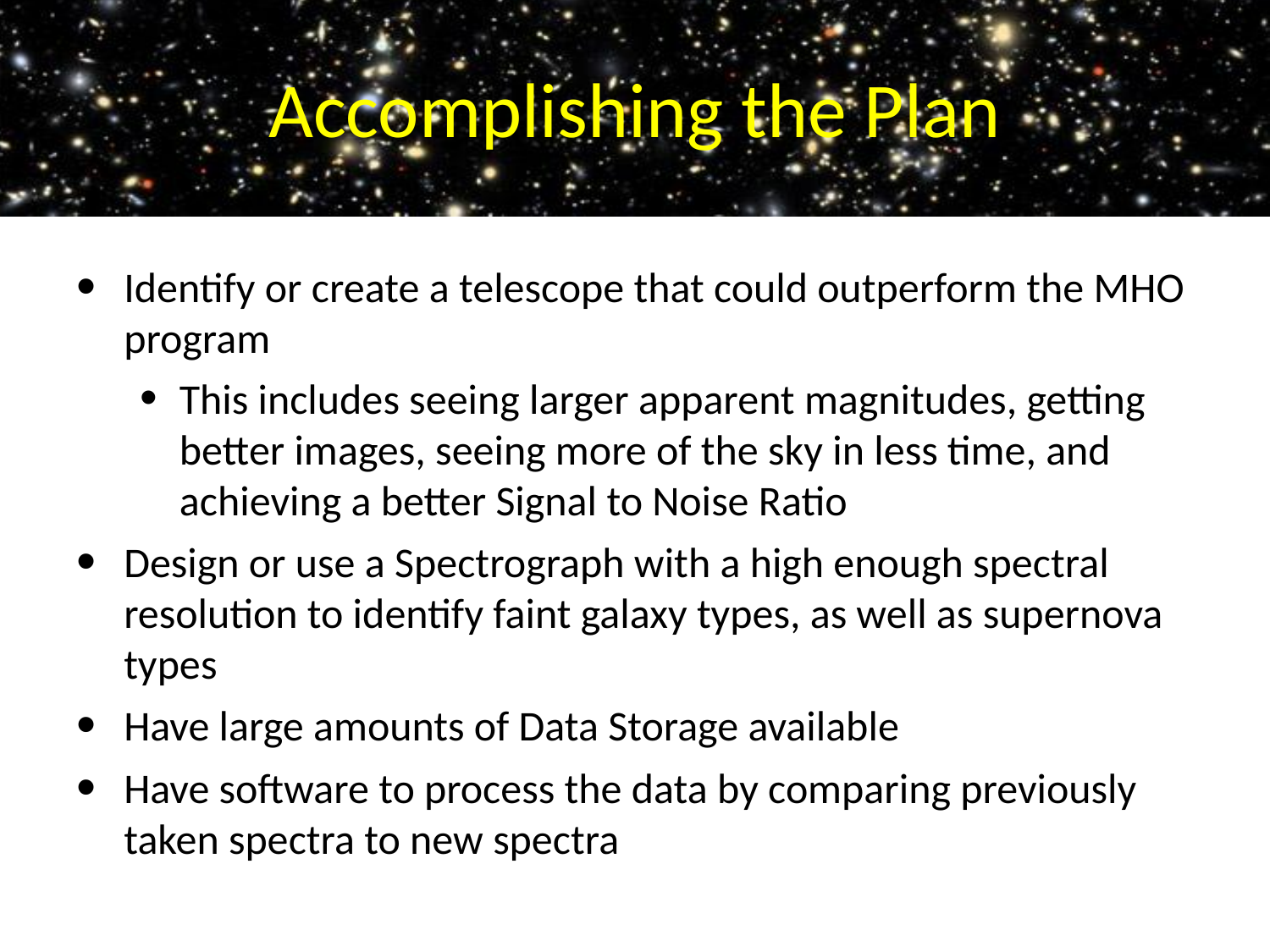

# Accomplishing the Plan
Identify or create a telescope that could outperform the MHO program
This includes seeing larger apparent magnitudes, getting better images, seeing more of the sky in less time, and achieving a better Signal to Noise Ratio
Design or use a Spectrograph with a high enough spectral resolution to identify faint galaxy types, as well as supernova types
Have large amounts of Data Storage available
Have software to process the data by comparing previously taken spectra to new spectra